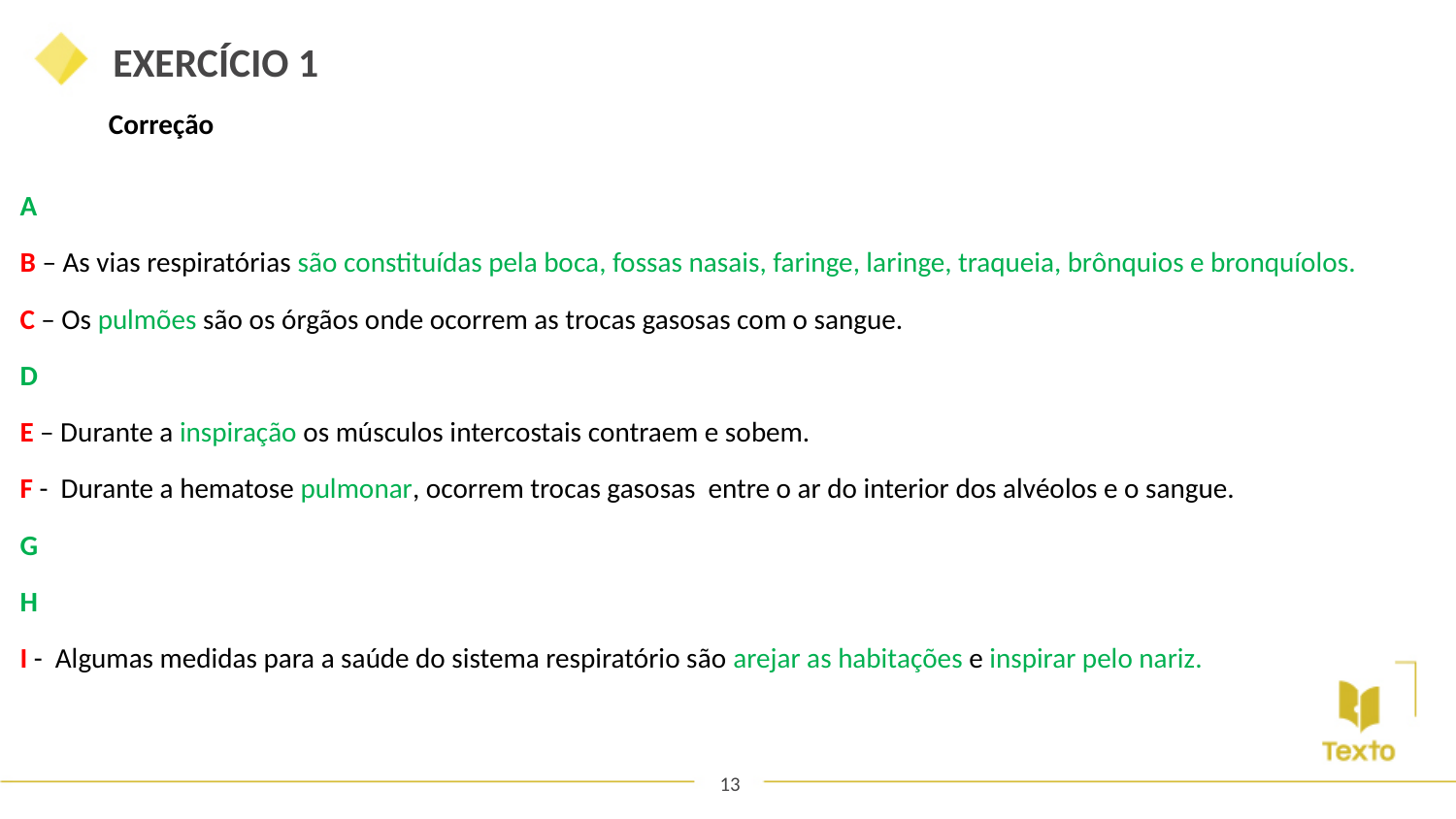

EXERCÍCIO 1
Correção
A
B – As vias respiratórias são constituídas pela boca, fossas nasais, faringe, laringe, traqueia, brônquios e bronquíolos.
C – Os pulmões são os órgãos onde ocorrem as trocas gasosas com o sangue.
D
E – Durante a inspiração os músculos intercostais contraem e sobem.
F -  Durante a hematose pulmonar, ocorrem trocas gasosas  entre o ar do interior dos alvéolos e o sangue.
G
H
I -  Algumas medidas para a saúde do sistema respiratório são arejar as habitações e inspirar pelo nariz.

13